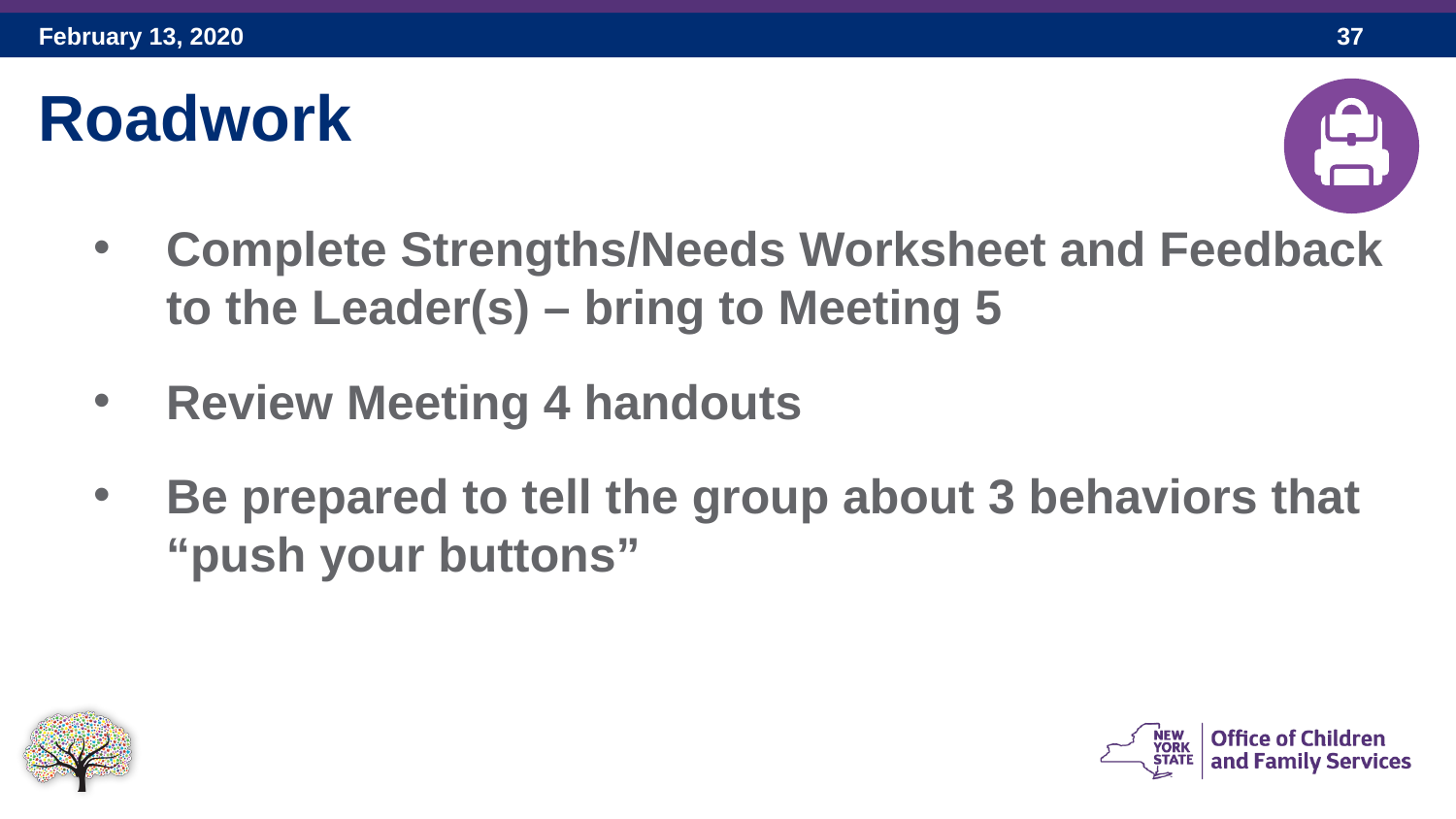

Roadwork

Complete Strengths/Needs Worksheet and Feedback to the Leader(s) – bring to Meeting 5
Review Meeting 4 handouts
Be prepared to tell the group about 3 behaviors that “push your buttons”